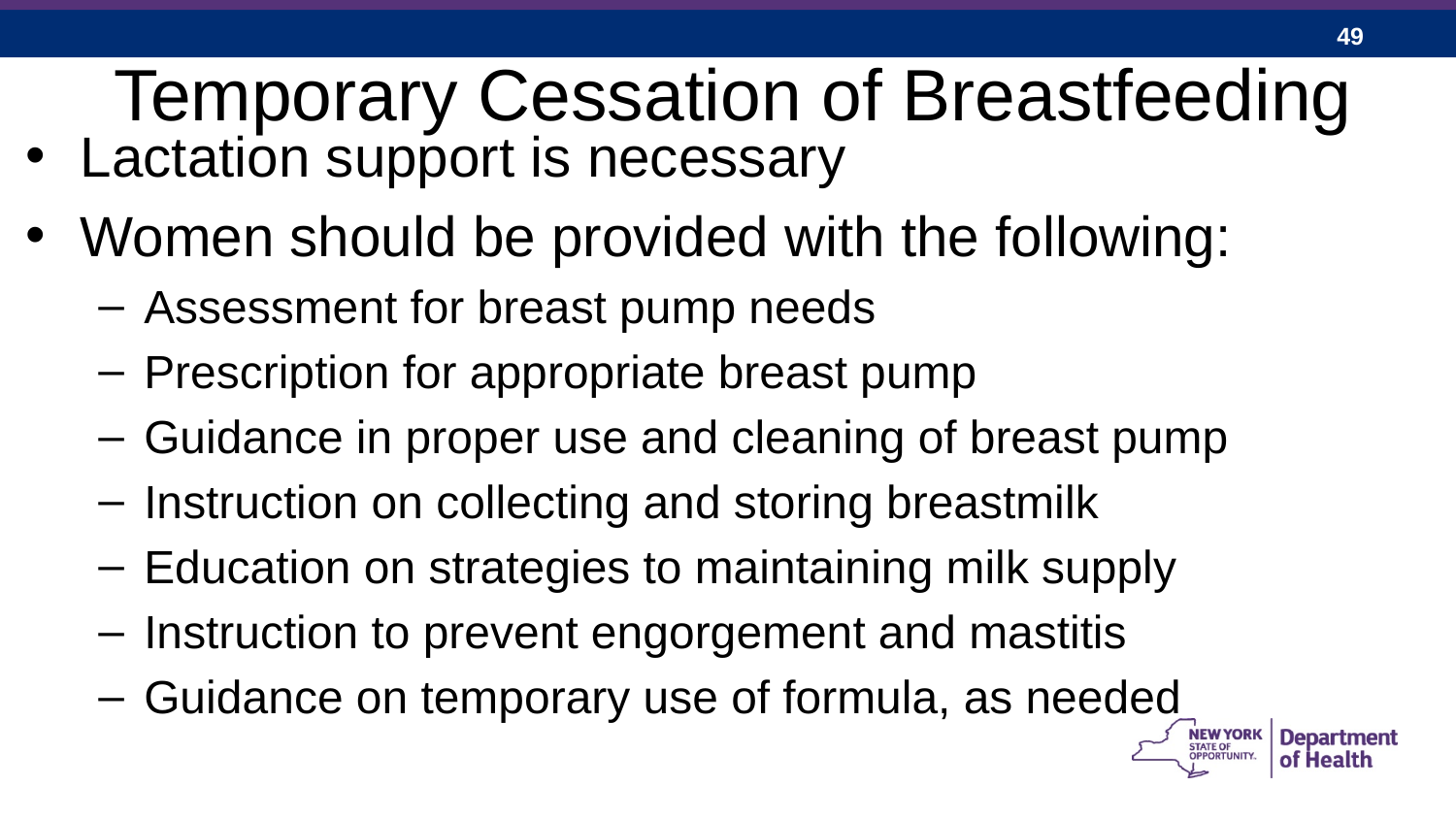

# Temporary Cessation of Breastfeeding
Lactation support is necessary
Women should be provided with the following:
Assessment for breast pump needs
Prescription for appropriate breast pump
Guidance in proper use and cleaning of breast pump
Instruction on collecting and storing breastmilk
Education on strategies to maintaining milk supply
Instruction to prevent engorgement and mastitis
Guidance on temporary use of formula, as needed